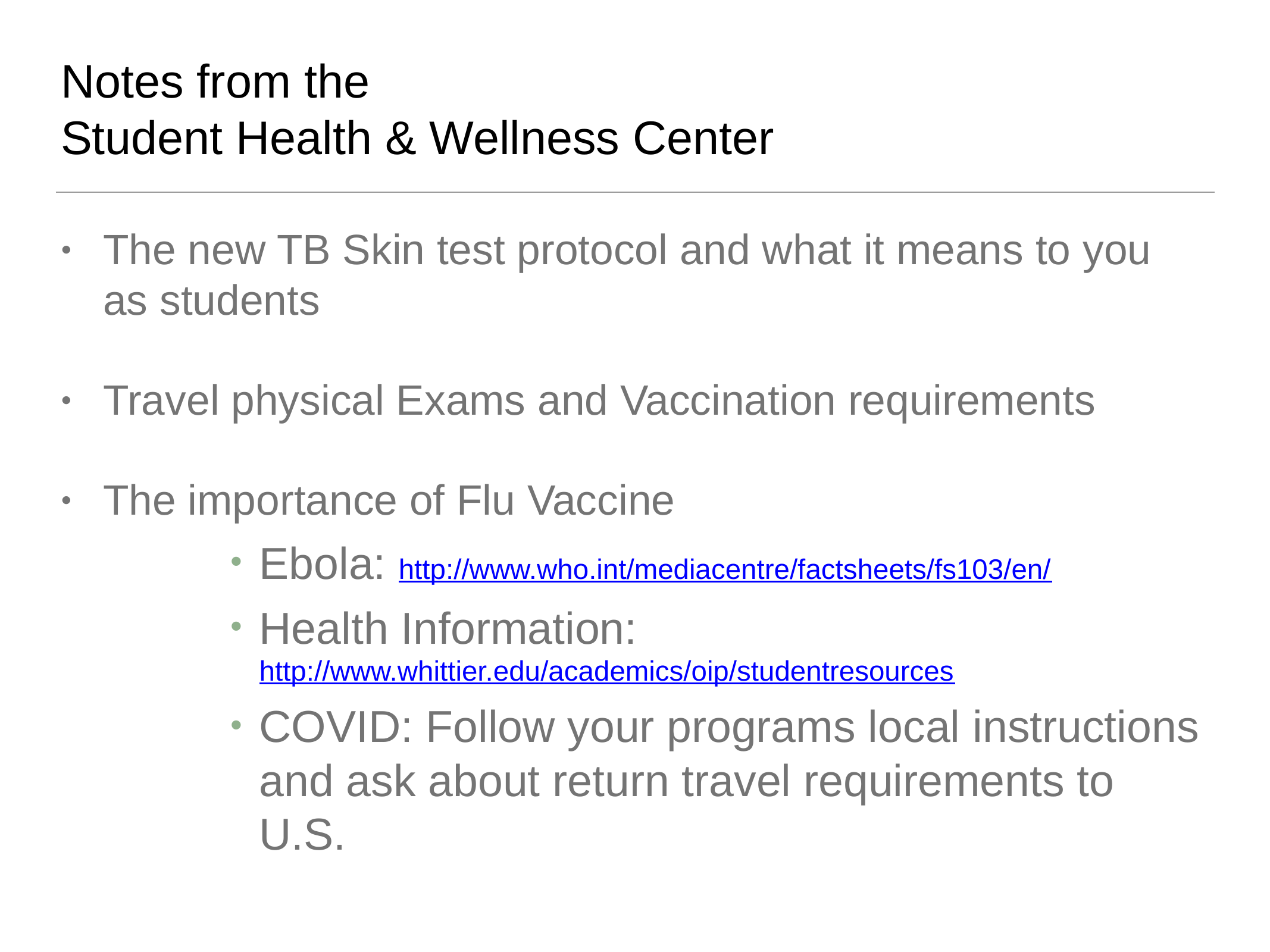

# Notes from the Student Health & Wellness Center
The new TB Skin test protocol and what it means to you as students
Travel physical Exams and Vaccination requirements
The importance of Flu Vaccine
Ebola: http://www.who.int/mediacentre/factsheets/fs103/en/
Health Information: http://www.whittier.edu/academics/oip/studentresources
COVID: Follow your programs local instructions and ask about return travel requirements to U.S.